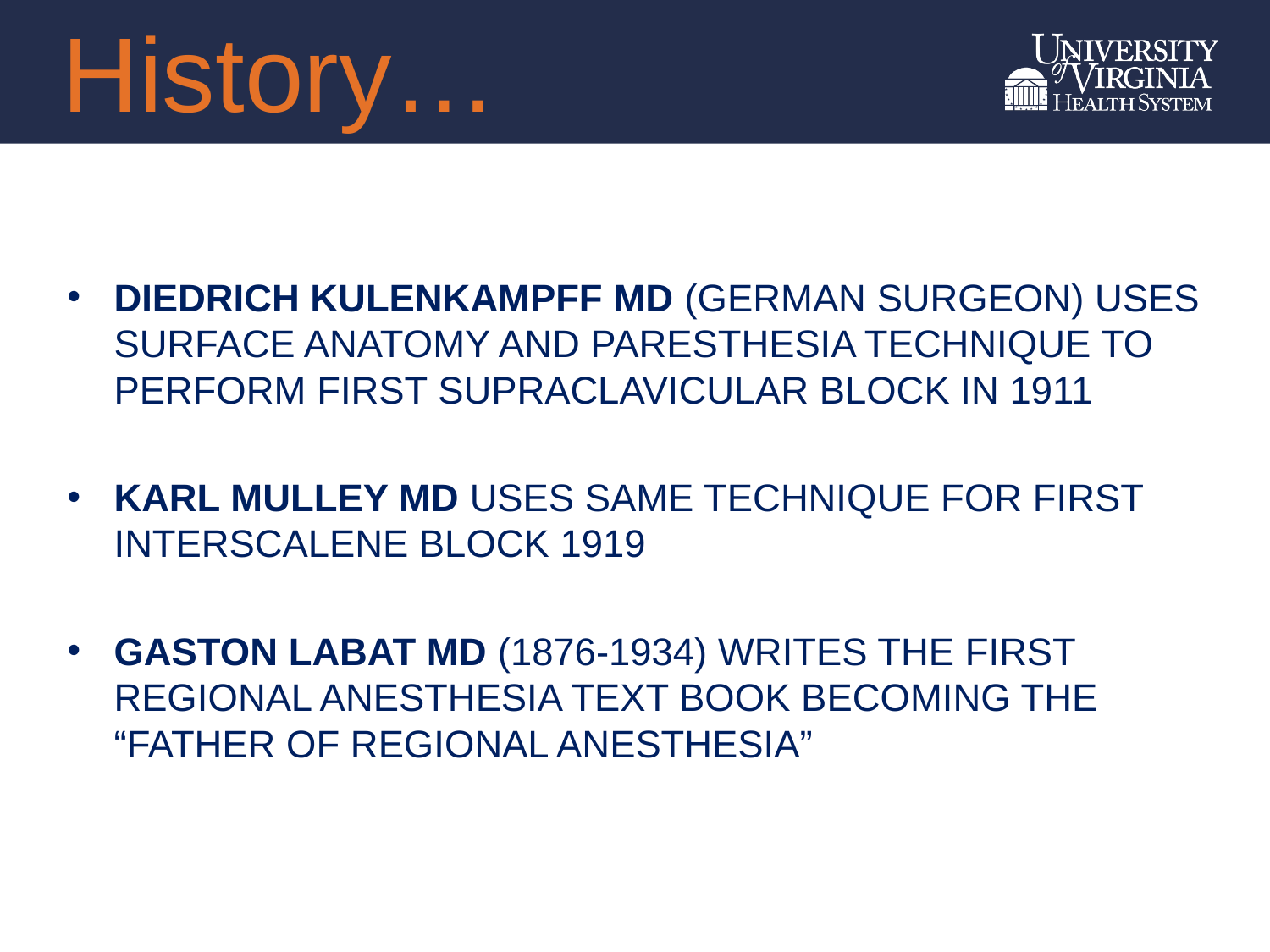

History…
Diedrich Kulenkampff MD (German surgeon) uses surface anatomy and paresthesia technique to perform first supraclavicular block in 1911

Karl Mulley MD uses same technique for first interscalene block 1919

Gaston Labat MD (1876-1934) writes the first regional anesthesia text book becoming the “father of regional anesthesia”